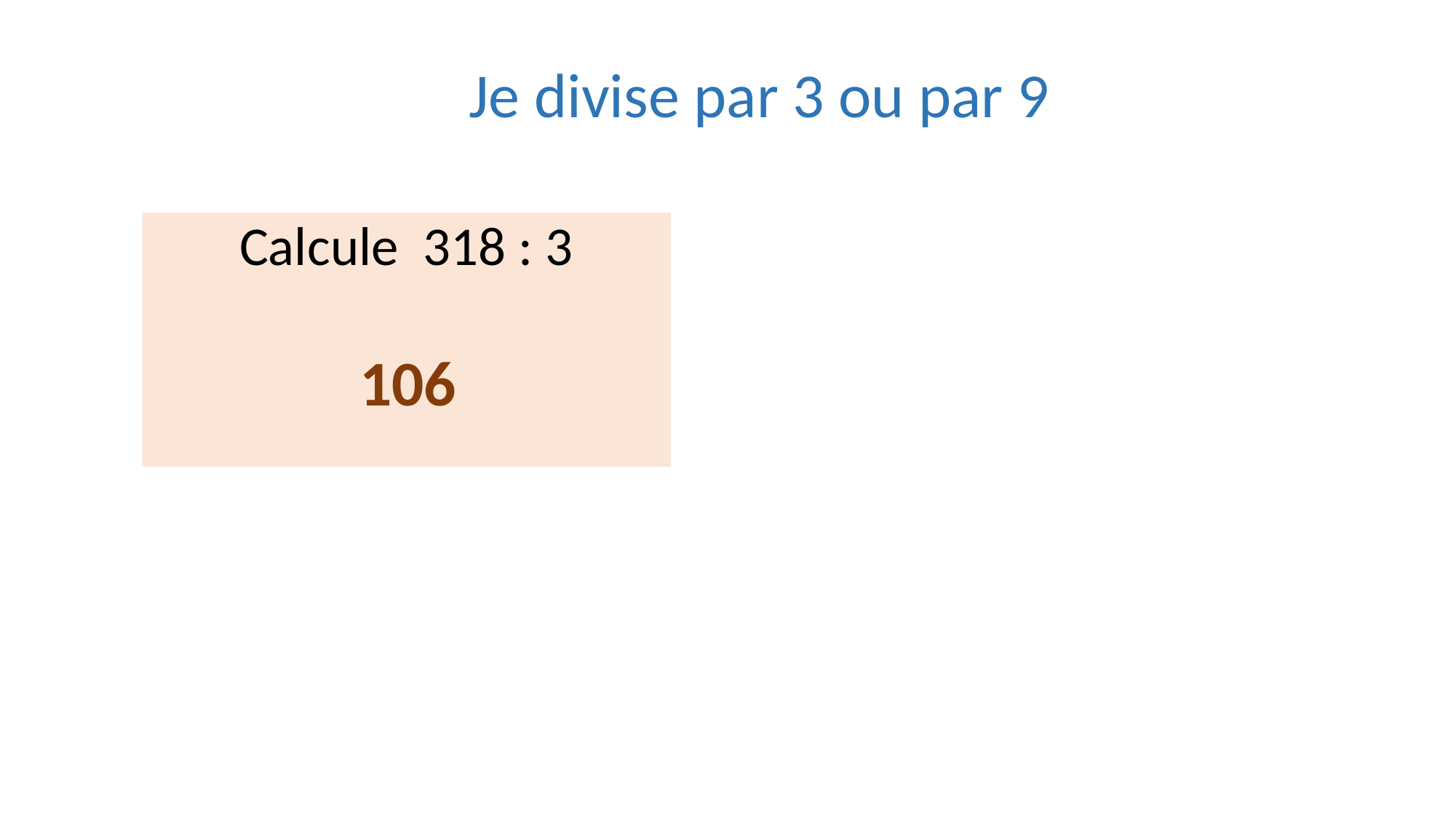

Je divise par 3 ou par 9

Calcule  318 : 3
106